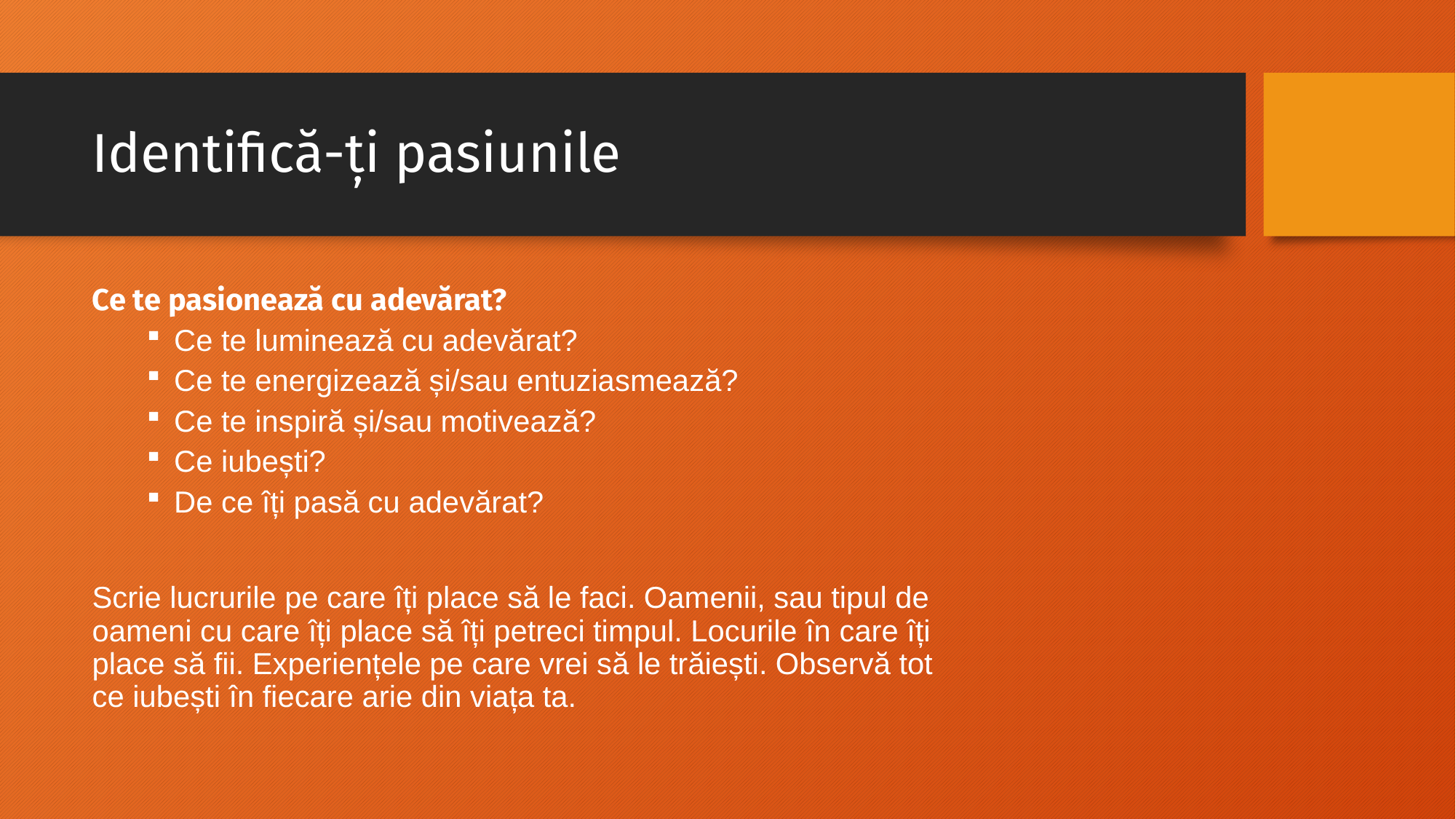

# Identifică-ți pasiunile
Ce te pasionează cu adevărat?
Ce te luminează cu adevărat?
Ce te energizează și/sau entuziasmează?
Ce te inspiră și/sau motivează?
Ce iubești?
De ce îți pasă cu adevărat?

Scrie lucrurile pe care îți place să le faci. Oamenii, sau tipul de oameni cu care îți place să îți petreci timpul. Locurile în care îți place să fii. Experiențele pe care vrei să le trăiești. Observă tot ce iubești în fiecare arie din viața ta.